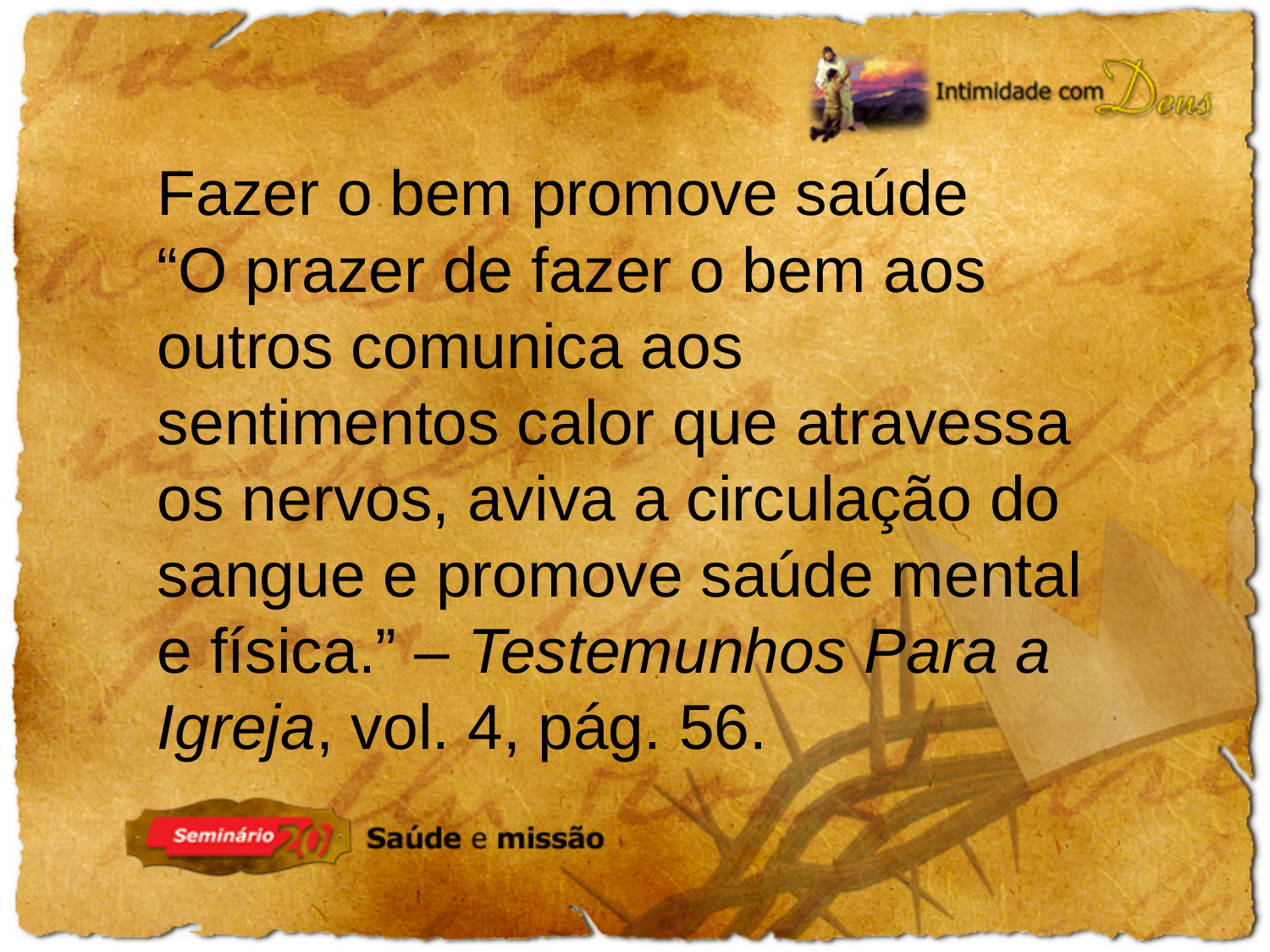

Fazer o bem promove saúde
“O prazer de fazer o bem aos outros comunica aos sentimentos calor que atravessa os nervos, aviva a circulação do sangue e promove saúde mental e física.” – Testemunhos Para a Igreja, vol. 4, pág. 56.